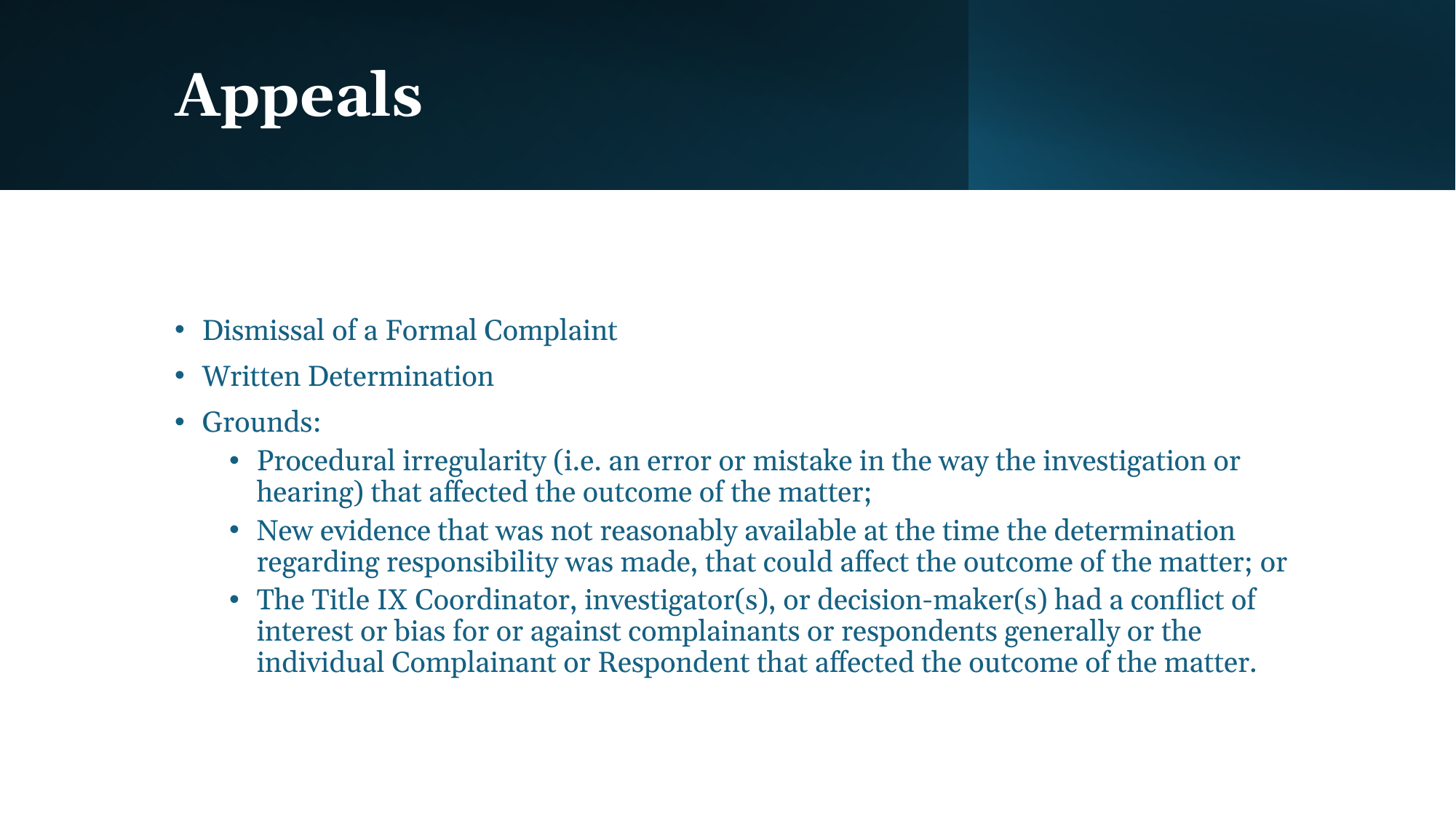

# Appeals
Dismissal of a Formal Complaint
Written Determination
Grounds:
Procedural irregularity (i.e. an error or mistake in the way the investigation or hearing) that affected the outcome of the matter;
New evidence that was not reasonably available at the time the determination regarding responsibility was made, that could affect the outcome of the matter; or
The Title IX Coordinator, investigator(s), or decision-maker(s) had a conflict of interest or bias for or against complainants or respondents generally or the individual Complainant or Respondent that affected the outcome of the matter.